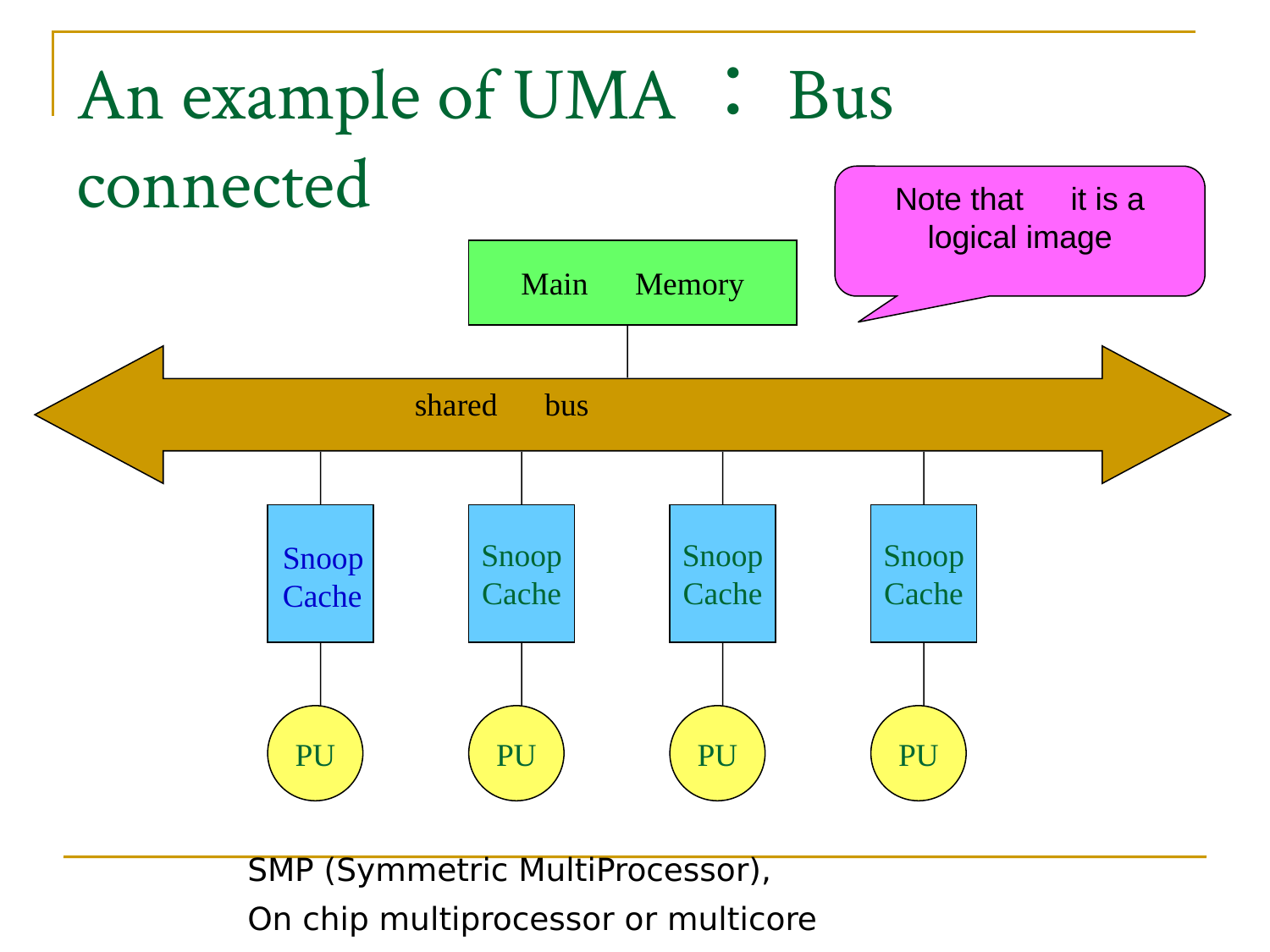

# An example of UMA：Bus connected
Note that　it is a logical image
Main　Memory

　shared　bus

Snoop
Cache

PU

Snoop
Cache

PU

Snoop
Cache

PU

Snoop
Cache

PU
SMP (Symmetric MultiProcessor),
On chip multiprocessor or multicore